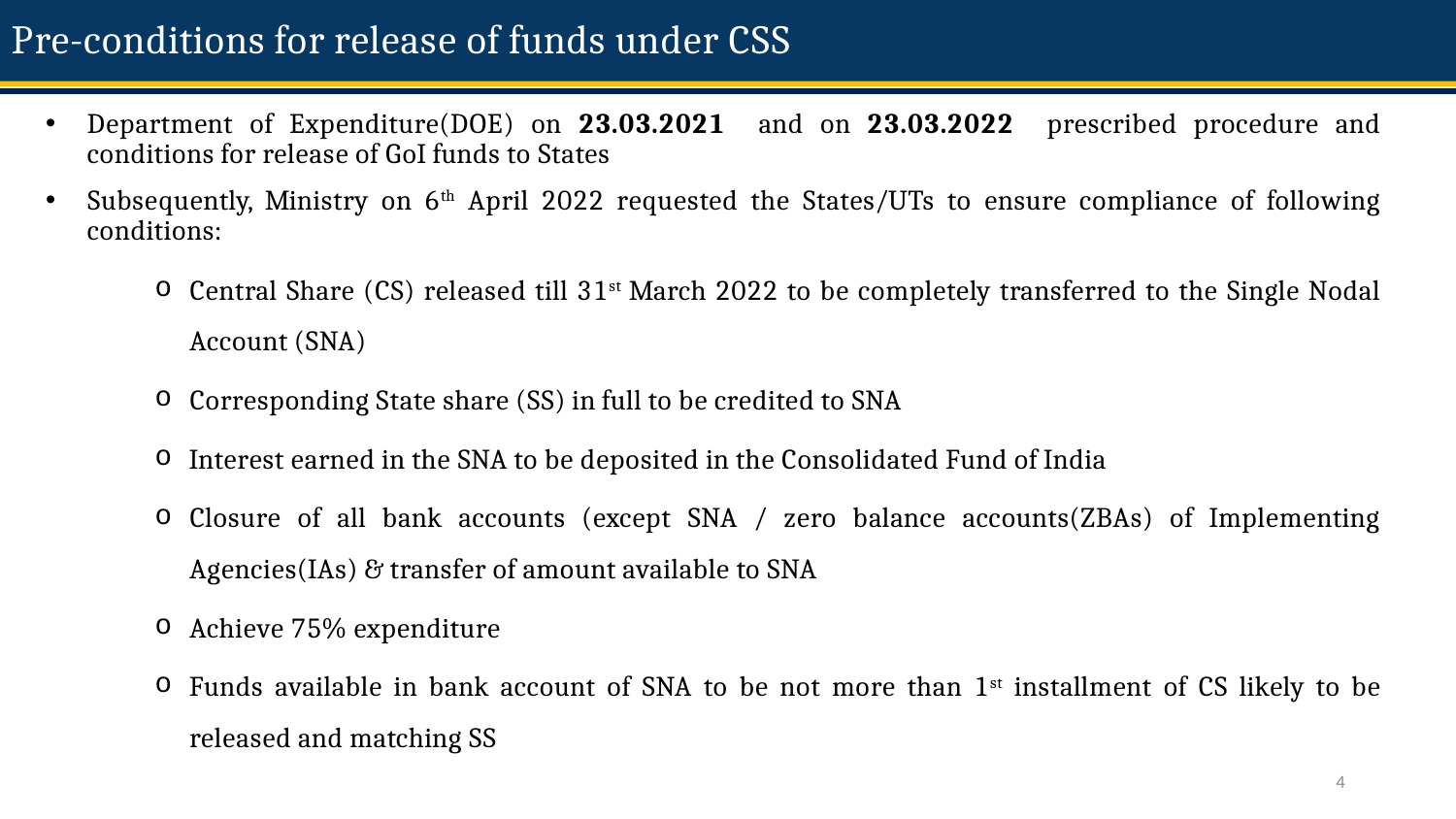

Pre-conditions for release of funds under CSS
Department of Expenditure(DOE) on 23.03.2021  and on 23.03.2022  prescribed procedure and conditions for release of GoI funds to States
Subsequently, Ministry on 6th April 2022 requested the States/UTs to ensure compliance of following conditions:
Central Share (CS) released till 31st March 2022 to be completely transferred to the Single Nodal Account (SNA)
Corresponding State share (SS) in full to be credited to SNA
Interest earned in the SNA to be deposited in the Consolidated Fund of India
Closure of all bank accounts (except SNA / zero balance accounts(ZBAs) of Implementing Agencies(IAs) & transfer of amount available to SNA
Achieve 75% expenditure
Funds available in bank account of SNA to be not more than 1st installment of CS likely to be released and matching SS
4